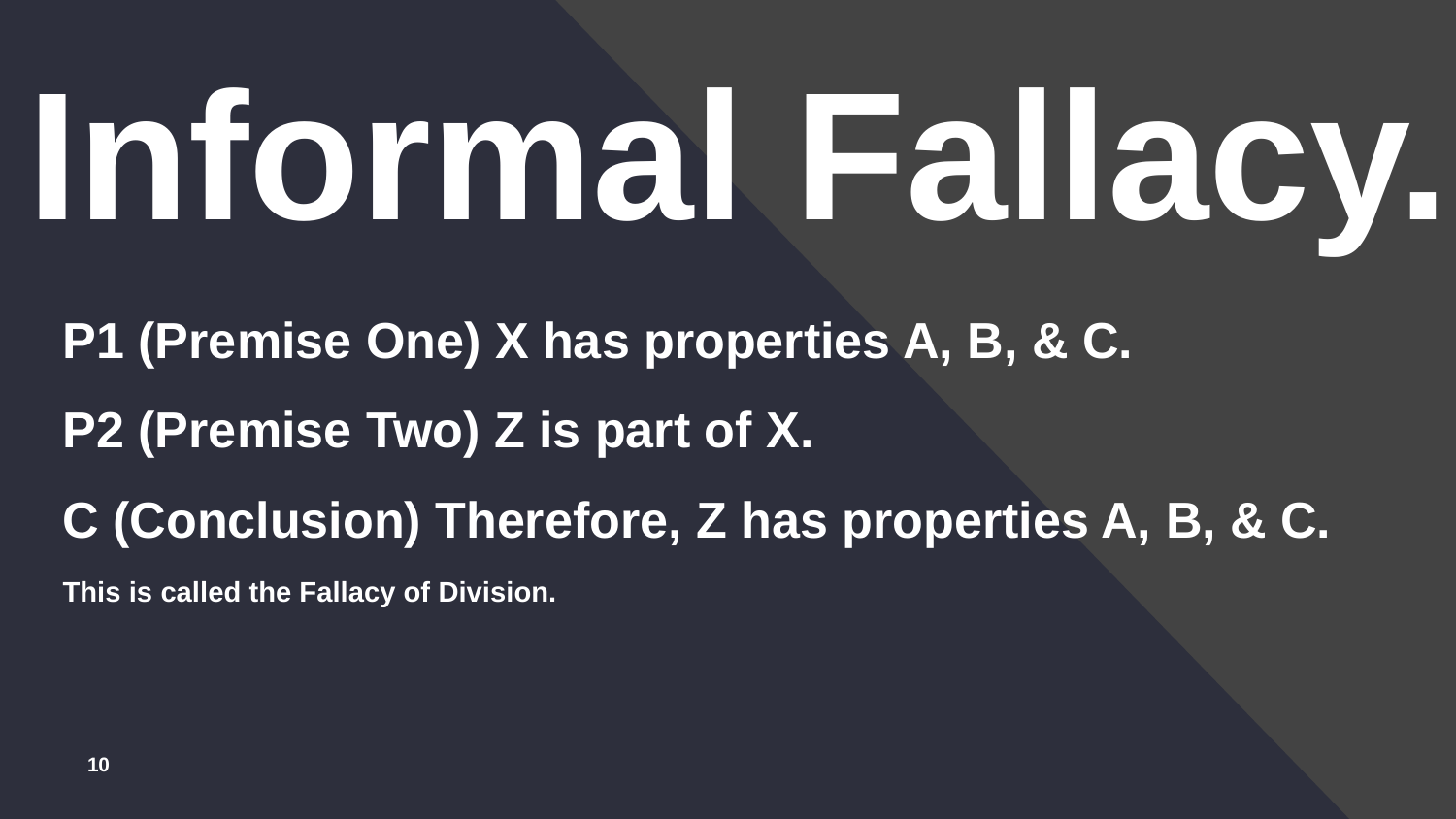

# Informal Fallacy.
P1 (Premise One) X has properties A, B, & C.
P2 (Premise Two) Z is part of X.
C (Conclusion) Therefore, Z has properties A, B, & C.
This is called the Fallacy of Division.
10